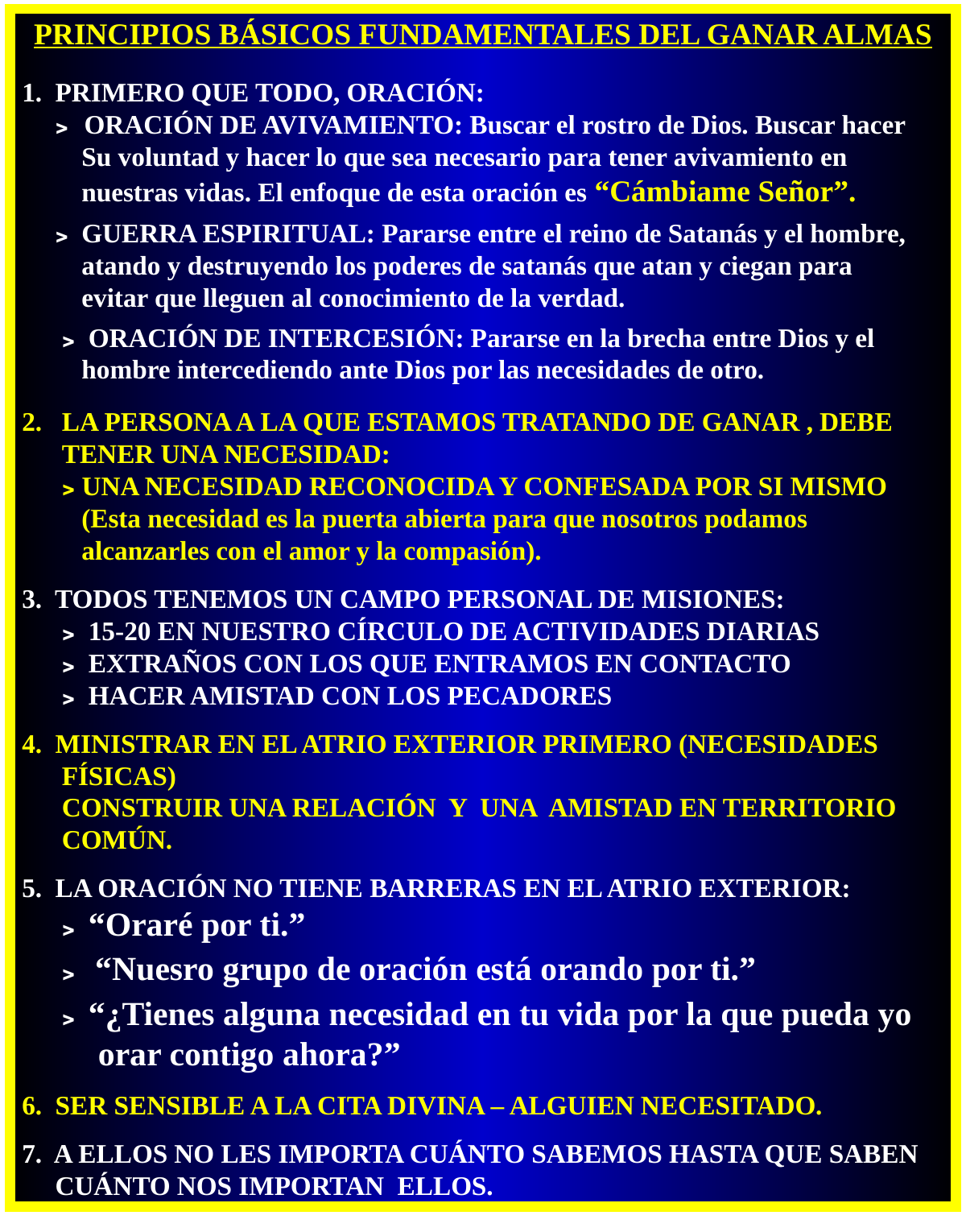

PRINCIPIOS BÁSICOS FUNDAMENTALES DEL GANAR ALMAS

1.  PRIMERO QUE TODO, ORACIÓN:
     >  ORACIÓN DE AVIVAMIENTO: Buscar el rostro de Dios. Buscar hacer
         Su voluntad y hacer lo que sea necesario para tener avivamiento en
         nuestras vidas. El enfoque de esta oración es “Cámbiame Señor”.

     >  GUERRA ESPIRITUAL: Pararse entre el reino de Satanás y el hombre,
         atando y destruyendo los poderes de satanás que atan y ciegan para
         evitar que lleguen al conocimiento de la verdad.

      >  ORACIÓN DE INTERCESIÓN: Pararse en la brecha entre Dios y el
         hombre intercediendo ante Dios por las necesidades de otro.

2.   LA PERSONA A LA QUE ESTAMOS TRATANDO DE GANAR , DEBE
      TENER UNA NECESIDAD:
      > UNA NECESIDAD RECONOCIDA Y CONFESADA POR SI MISMO
         (Esta necesidad es la puerta abierta para que nosotros podamos
         alcanzarles con el amor y la compasión).

3.  TODOS TENEMOS UN CAMPO PERSONAL DE MISIONES:
      >  15-20 EN NUESTRO CÍRCULO DE ACTIVIDADES DIARIAS
      >  EXTRAÑOS CON LOS QUE ENTRAMOS EN CONTACTO
      >  HACER AMISTAD CON LOS PECADORES

4.  MINISTRAR EN EL ATRIO EXTERIOR PRIMERO (NECESIDADES
      FÍSICAS)
      CONSTRUIR UNA RELACIÓN  Y  UNA  AMISTAD EN TERRITORIO
      COMÚN.

5.  LA ORACIÓN NO TIENE BARRERAS EN EL ATRIO EXTERIOR:
      >  “Oraré por ti.”

      >   “Nuesro grupo de oración está orando por ti.”

      >  “¿Tienes alguna necesidad en tu vida por la que pueda yo
         orar contigo ahora?”

6.  SER SENSIBLE A LA CITA DIVINA – ALGUIEN NECESITADO.

7.  A ELLOS NO LES IMPORTA CUÁNTO SABEMOS HASTA QUE SABEN
     CUÁNTO NOS IMPORTAN  ELLOS.